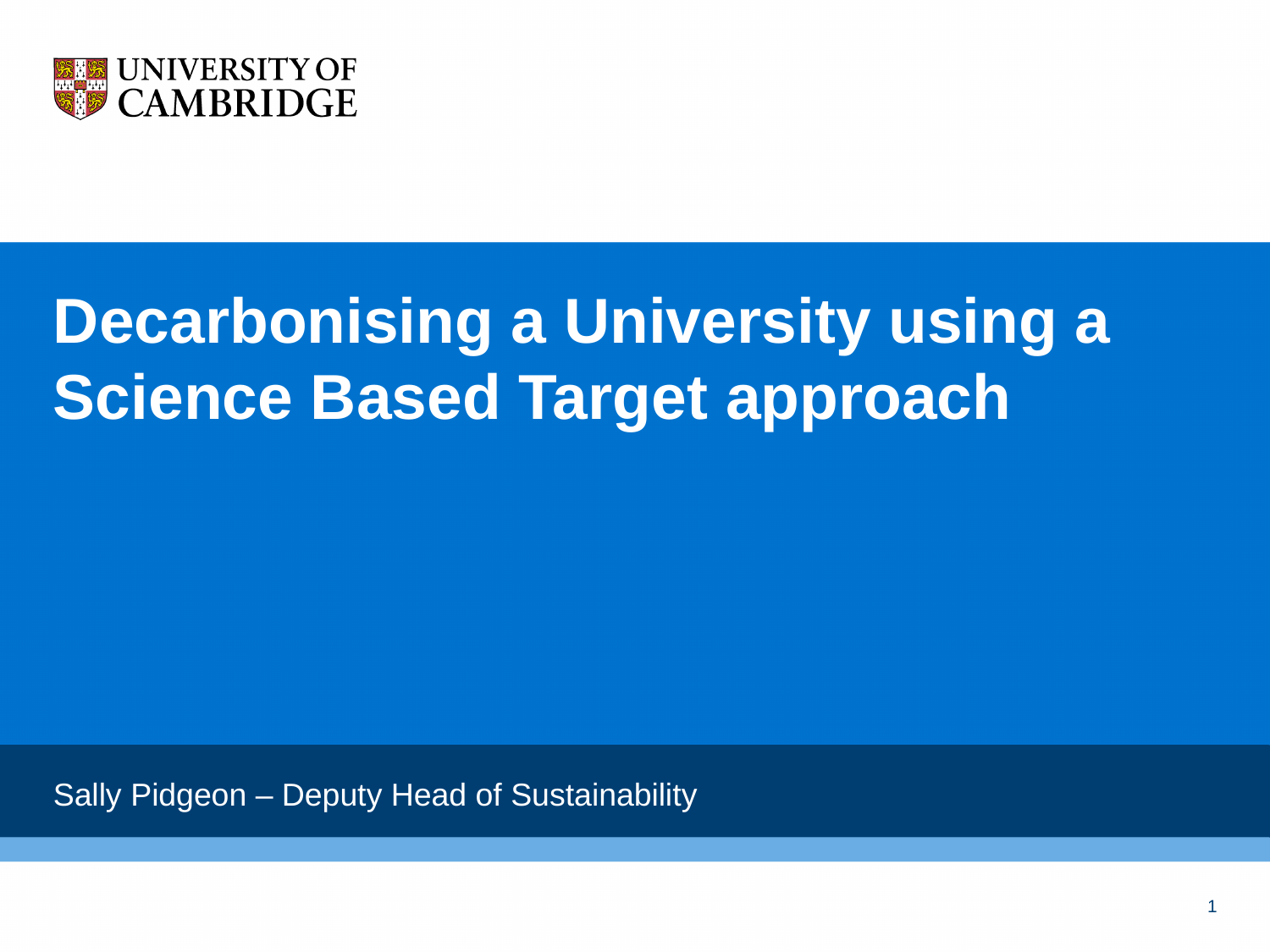

# Decarbonising a University using a Science Based Target approach

Sally Pidgeon – Deputy Head of Sustainability
1